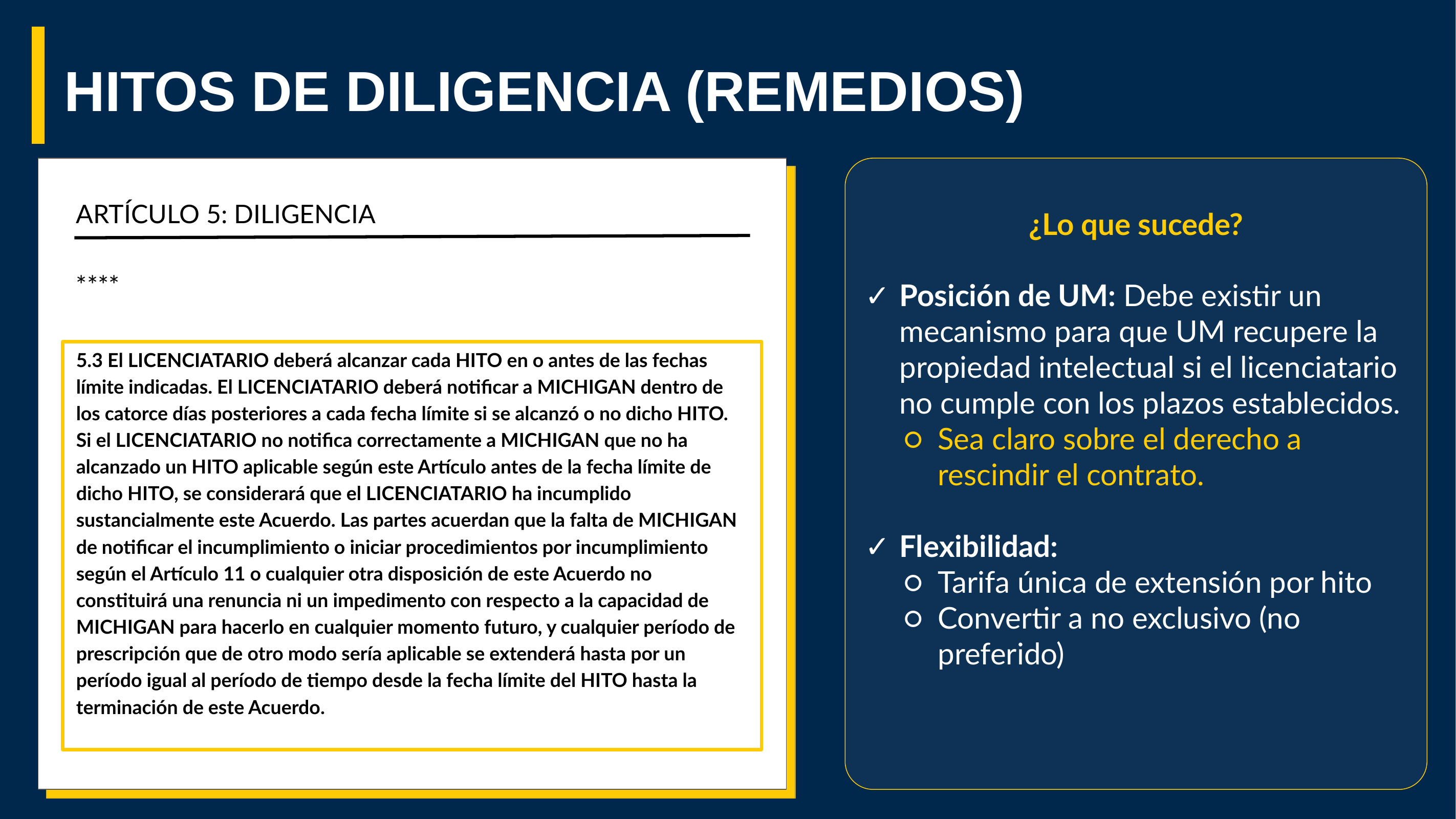

# HITOS DE DILIGENCIA (REMEDIOS)

¿Lo que sucede?

Posición de UM: Debe existir un mecanismo para que UM recupere la propiedad intelectual si el licenciatario no cumple con los plazos establecidos.
Sea claro sobre el derecho a rescindir el contrato.

Flexibilidad:
Tarifa única de extensión por hito
Convertir a no exclusivo (no preferido)

ARTÍCULO 5: DILIGENCIA

****

5.3 El LICENCIATARIO deberá alcanzar cada HITO en o antes de las fechas límite indicadas. El LICENCIATARIO deberá notificar a MICHIGAN dentro de los catorce días posteriores a cada fecha límite si se alcanzó o no dicho HITO. Si el LICENCIATARIO no notifica correctamente a MICHIGAN que no ha alcanzado un HITO aplicable según este Artículo antes de la fecha límite de dicho HITO, se considerará que el LICENCIATARIO ha incumplido sustancialmente este Acuerdo. Las partes acuerdan que la falta de MICHIGAN de notificar el incumplimiento o iniciar procedimientos por incumplimiento según el Artículo 11 o cualquier otra disposición de este Acuerdo no constituirá una renuncia ni un impedimento con respecto a la capacidad de MICHIGAN para hacerlo en cualquier momento futuro, y cualquier período de prescripción que de otro modo sería aplicable se extenderá hasta por un período igual al período de tiempo desde la fecha límite del HITO hasta la terminación de este Acuerdo.